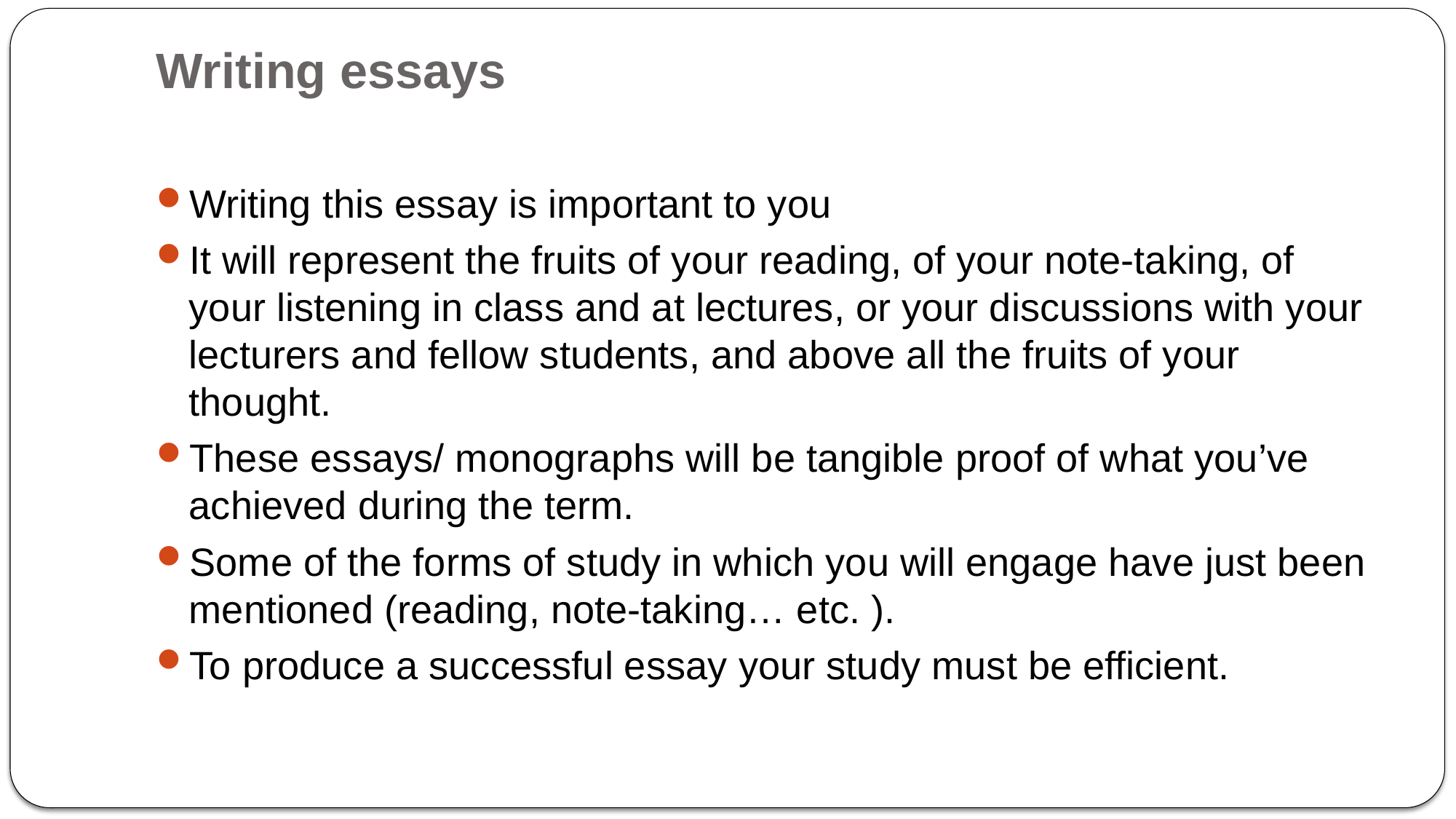

# Writing essays
Writing this essay is important to you
It will represent the fruits of your reading, of your note-taking, of your listening in class and at lectures, or your discussions with your lecturers and fellow students, and above all the fruits of your thought.
These essays/ monographs will be tangible proof of what you’ve achieved during the term.
Some of the forms of study in which you will engage have just been mentioned (reading, note-taking… etc. ).
To produce a successful essay your study must be efficient.